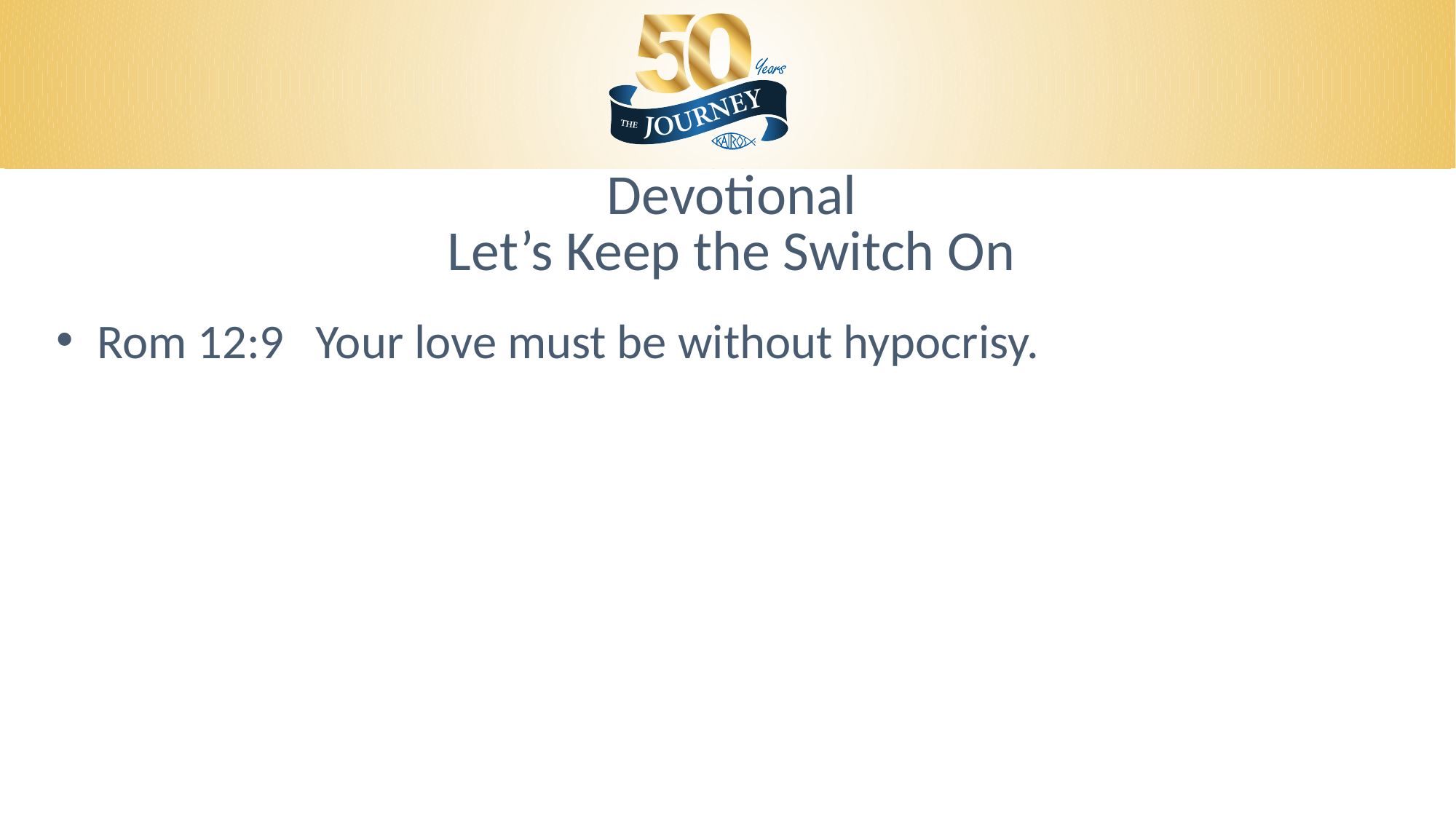

# Devotional Let’s Keep the Switch On
Rom 12:9  	Your love must be without hypocrisy.